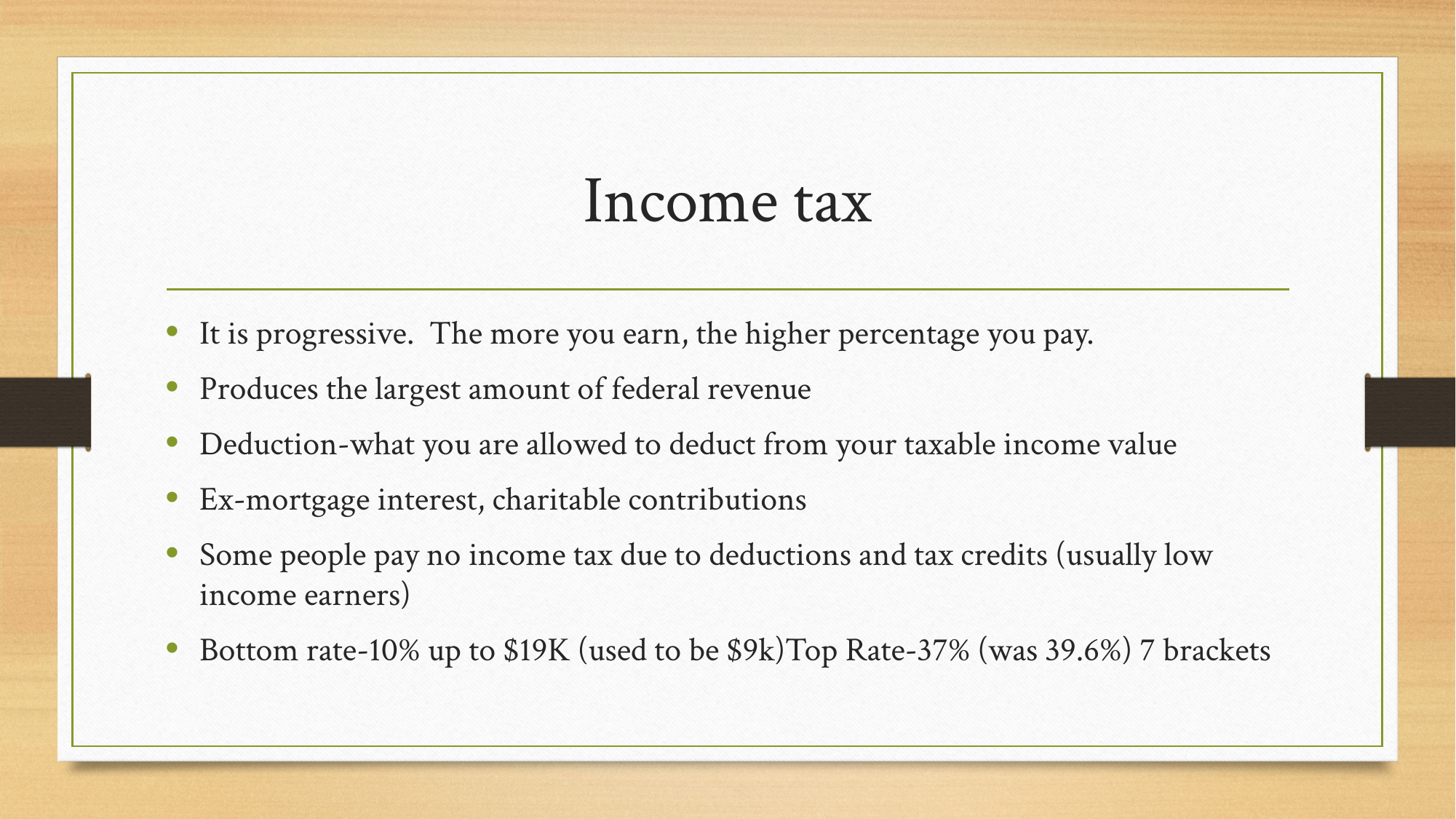

# Income tax
It is progressive.  The more you earn, the higher percentage you pay.
Produces the largest amount of federal revenue
Deduction-what you are allowed to deduct from your taxable income value
Ex-mortgage interest, charitable contributions
Some people pay no income tax due to deductions and tax credits (usually low income earners)
Bottom rate-10% up to $19K (used to be $9k)Top Rate-37% (was 39.6%) 7 brackets